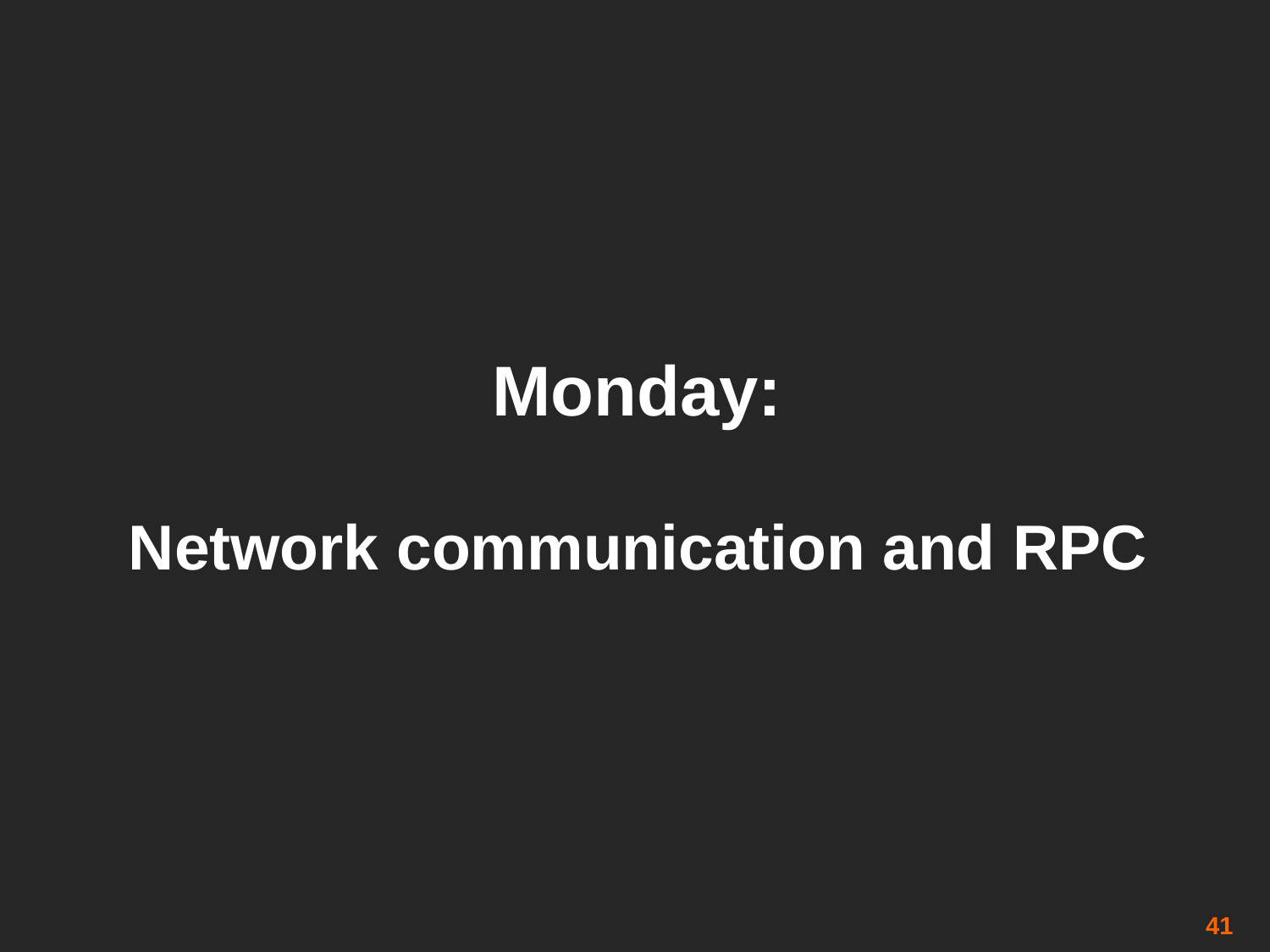

# Monday: Network communication and RPC
41